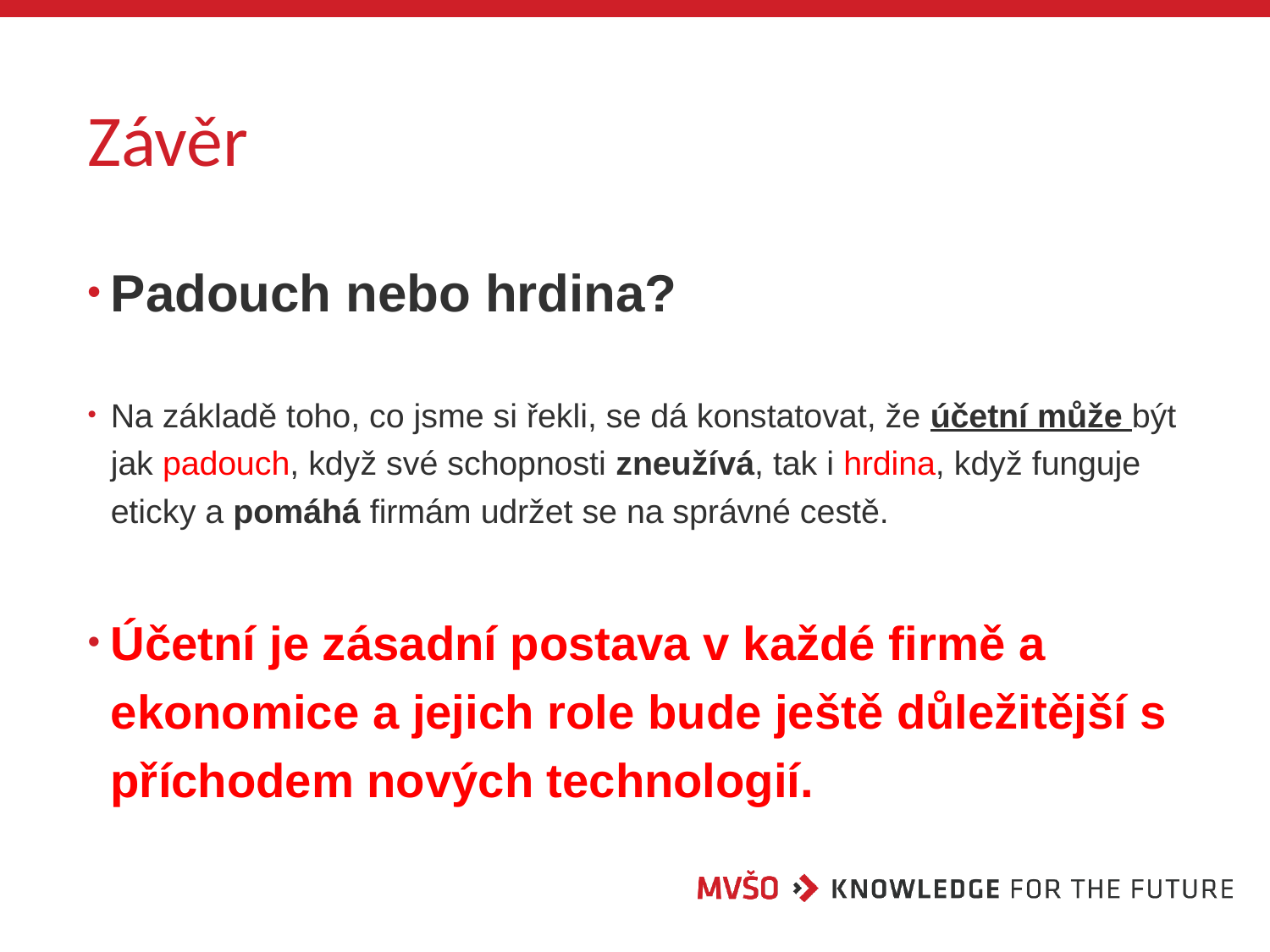

# Závěr
Padouch nebo hrdina?

Na základě toho, co jsme si řekli, se dá konstatovat, že účetní může být jak padouch, když své schopnosti zneužívá, tak i hrdina, když funguje eticky a pomáhá firmám udržet se na správné cestě.

Účetní je zásadní postava v každé firmě a ekonomice a jejich role bude ještě důležitější s příchodem nových technologií.
38